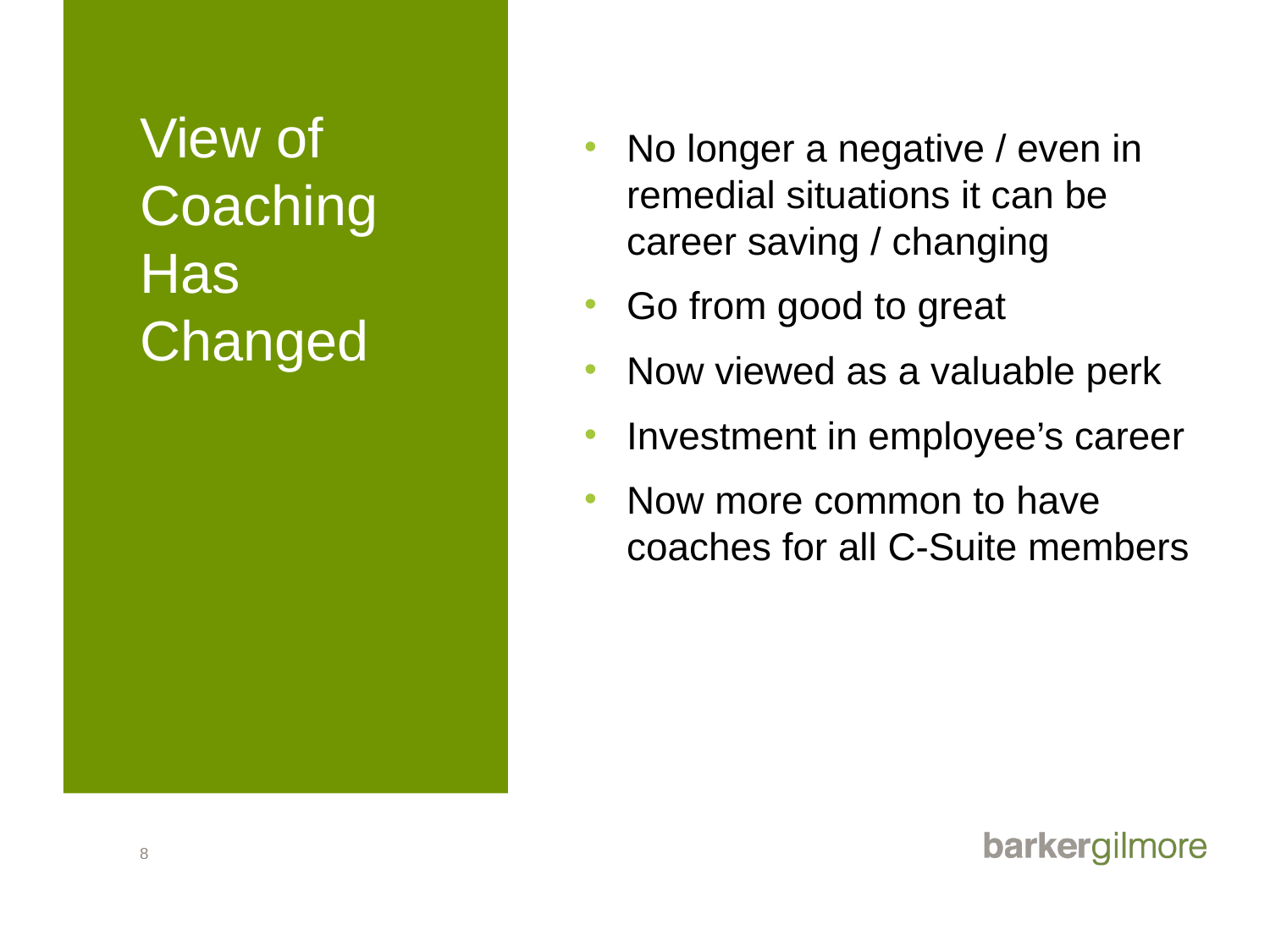

# View of Coaching Has Changed
No longer a negative / even in remedial situations it can be career saving / changing
Go from good to great
Now viewed as a valuable perk
Investment in employee’s career
Now more common to have coaches for all C-Suite members
8